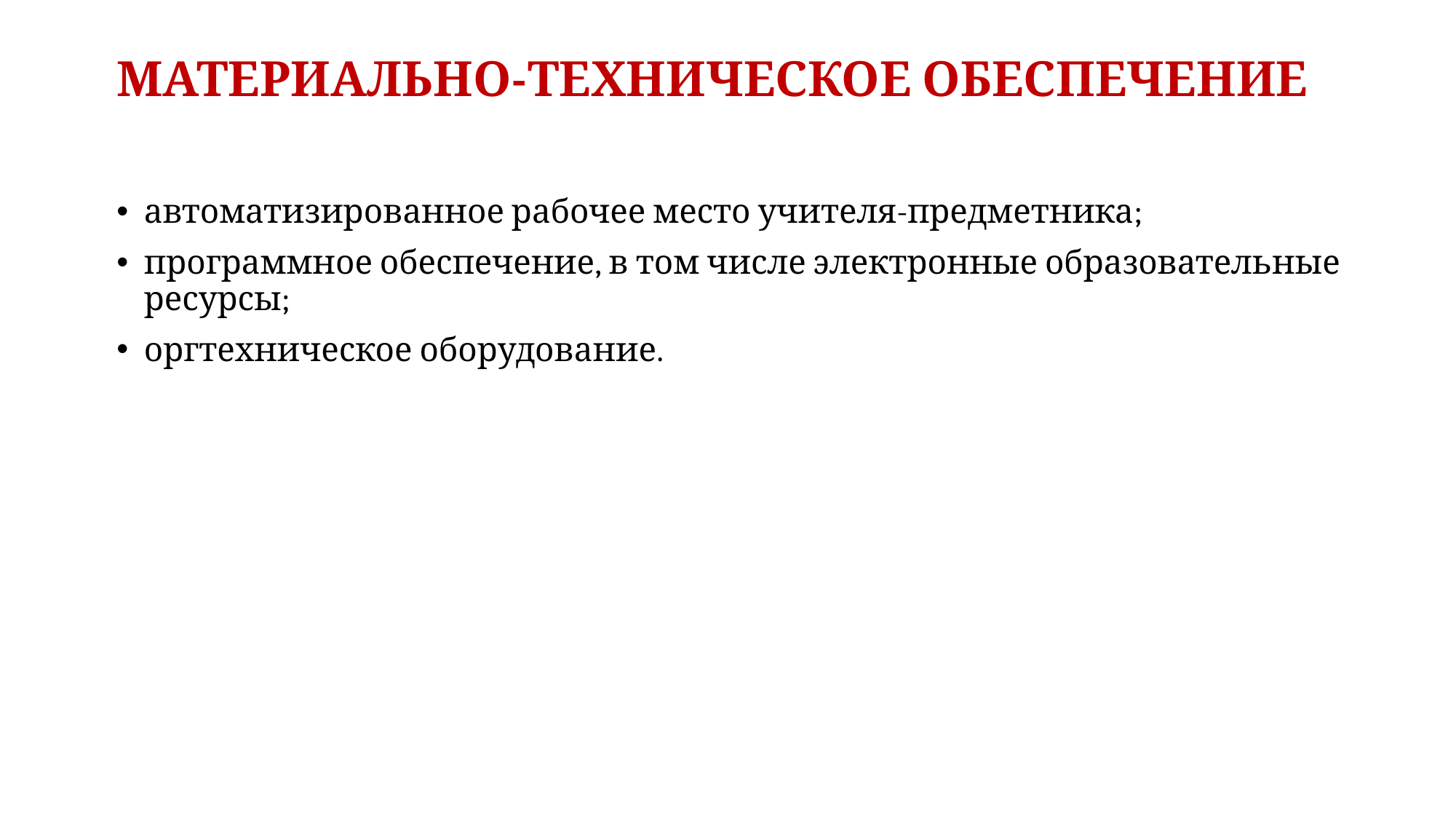

# МАТЕРИАЛЬНО-ТЕХНИЧЕСКОЕ ОБЕСПЕЧЕНИЕ
автоматизированное рабочее место учителя-предметника;
программное обеспечение, в том числе электронные образовательные ресурсы;
оргтехническое оборудование.